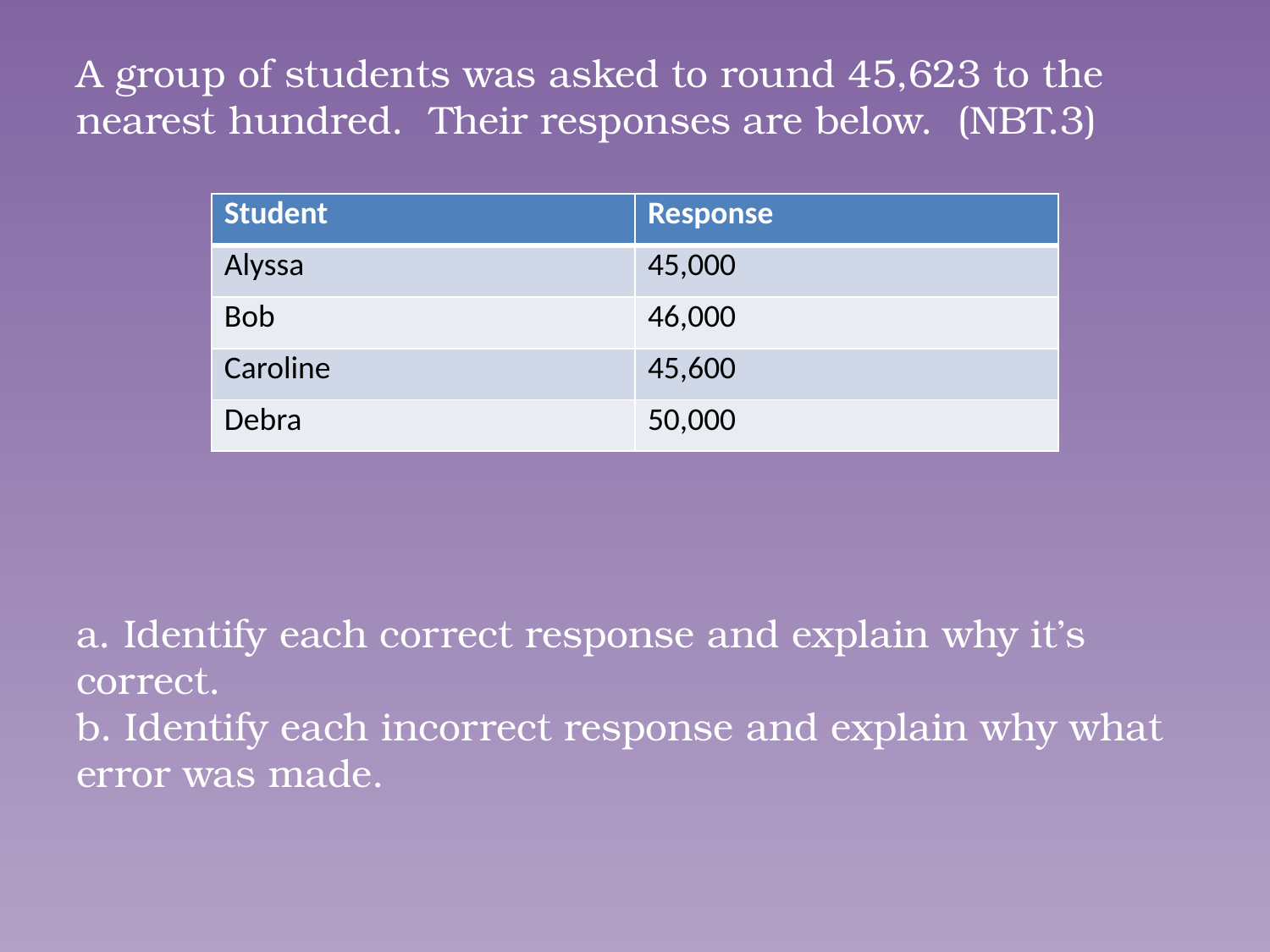

# A group of students was asked to round 45,623 to the nearest hundred.  Their responses are below.  (NBT.3) a. Identify each correct response and explain why it’s correct. b. Identify each incorrect response and explain why what error was made.
| Student | Response |
| --- | --- |
| Alyssa | 45,000 |
| Bob | 46,000 |
| Caroline | 45,600 |
| Debra | 50,000 |